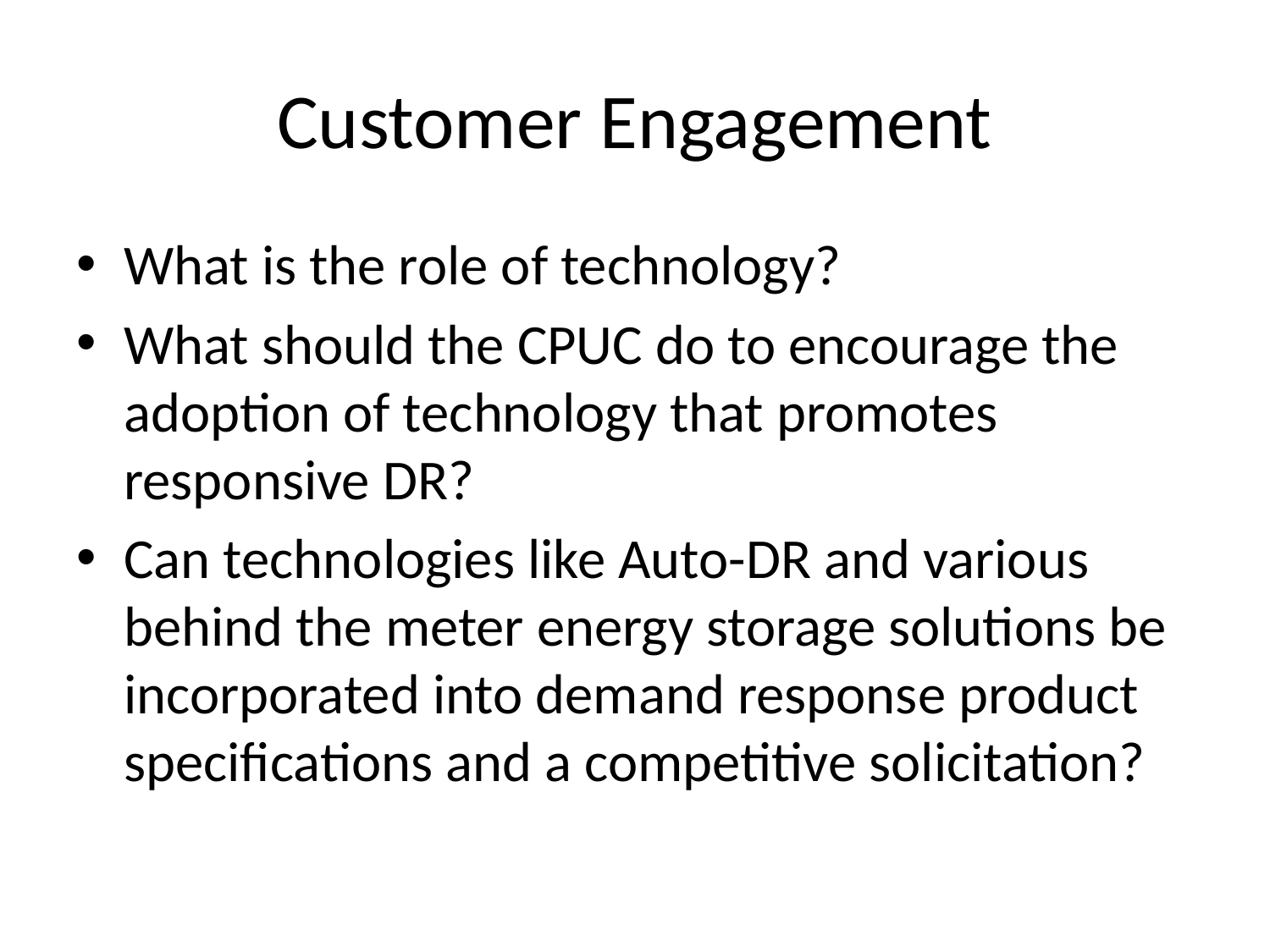

# Customer Engagement
What is the role of technology?
What should the CPUC do to encourage the adoption of technology that promotes responsive DR?
Can technologies like Auto-DR and various behind the meter energy storage solutions be incorporated into demand response product specifications and a competitive solicitation?